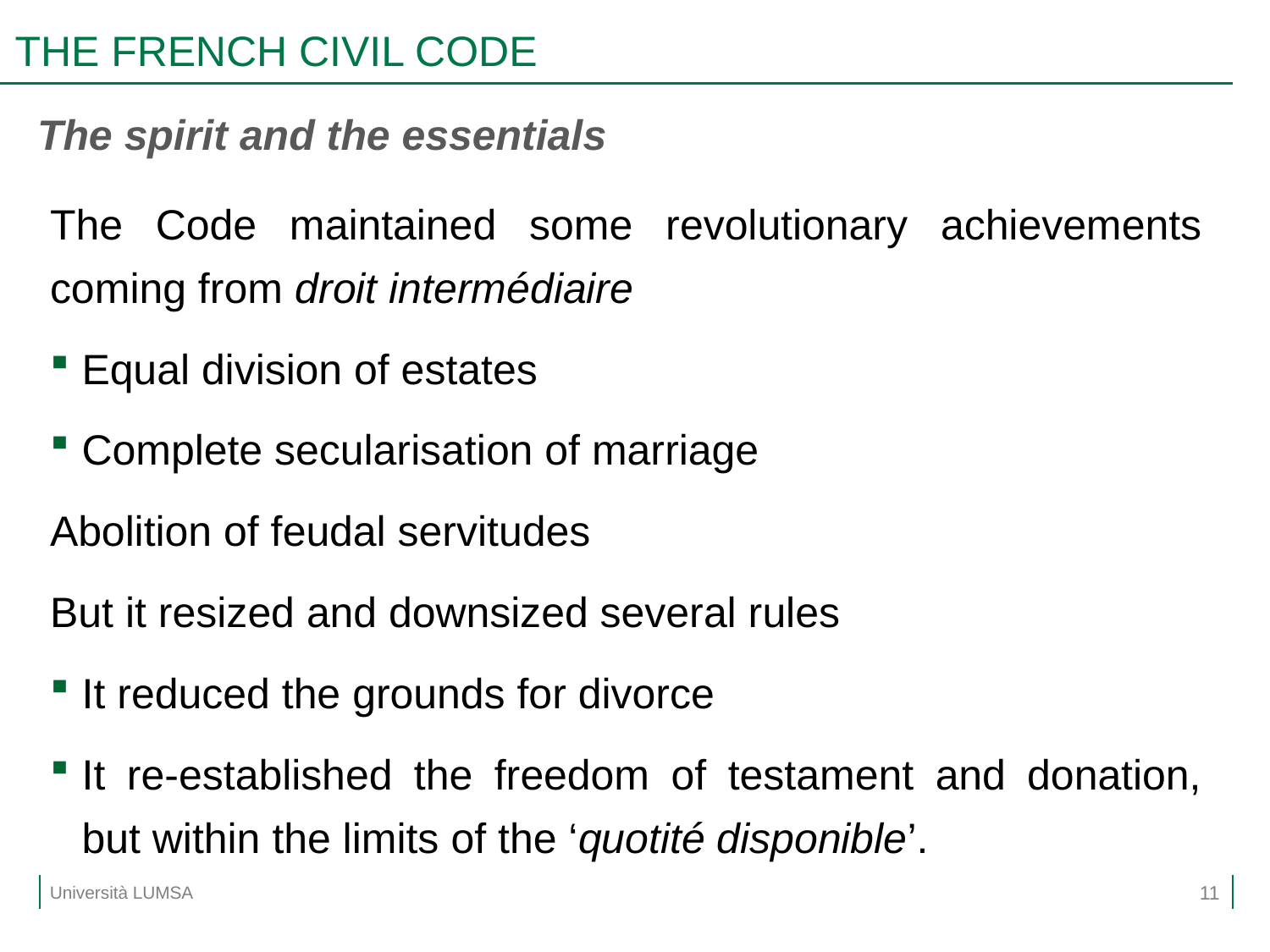

# THE FRENCH CIVIL CODE
The spirit and the essentials
The Code maintained some revolutionary achievements coming from droit intermédiaire
Equal division of estates
Complete secularisation of marriage
Abolition of feudal servitudes
But it resized and downsized several rules
It reduced the grounds for divorce
It re-established the freedom of testament and donation, but within the limits of the ‘quotité disponible’.

11